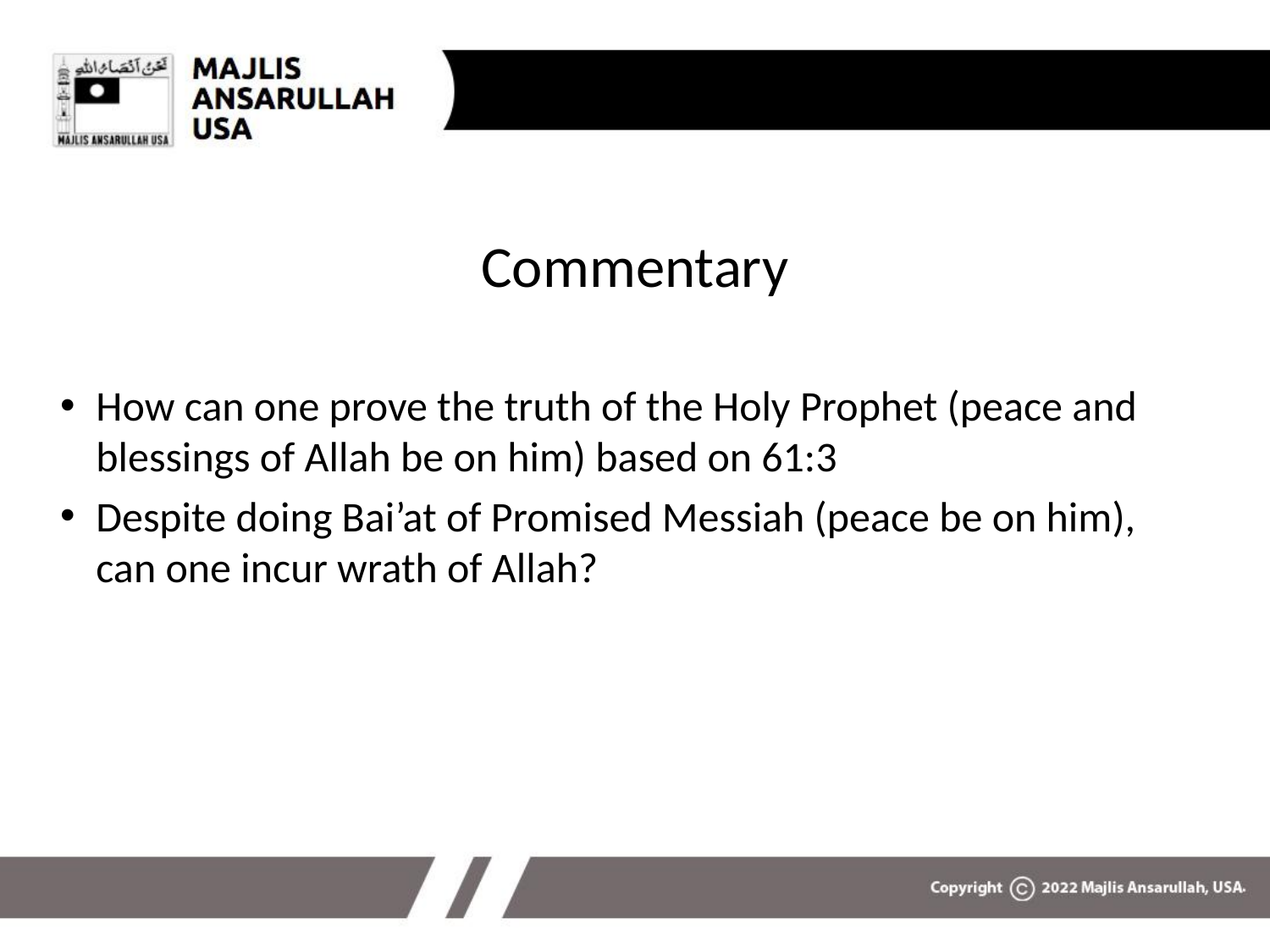

# Understanding the verse
Commentary
How can one prove the truth of the Holy Prophet (peace and blessings of Allah be on him) based on 61:3
Despite doing Bai’at of Promised Messiah (peace be on him), can one incur wrath of Allah?